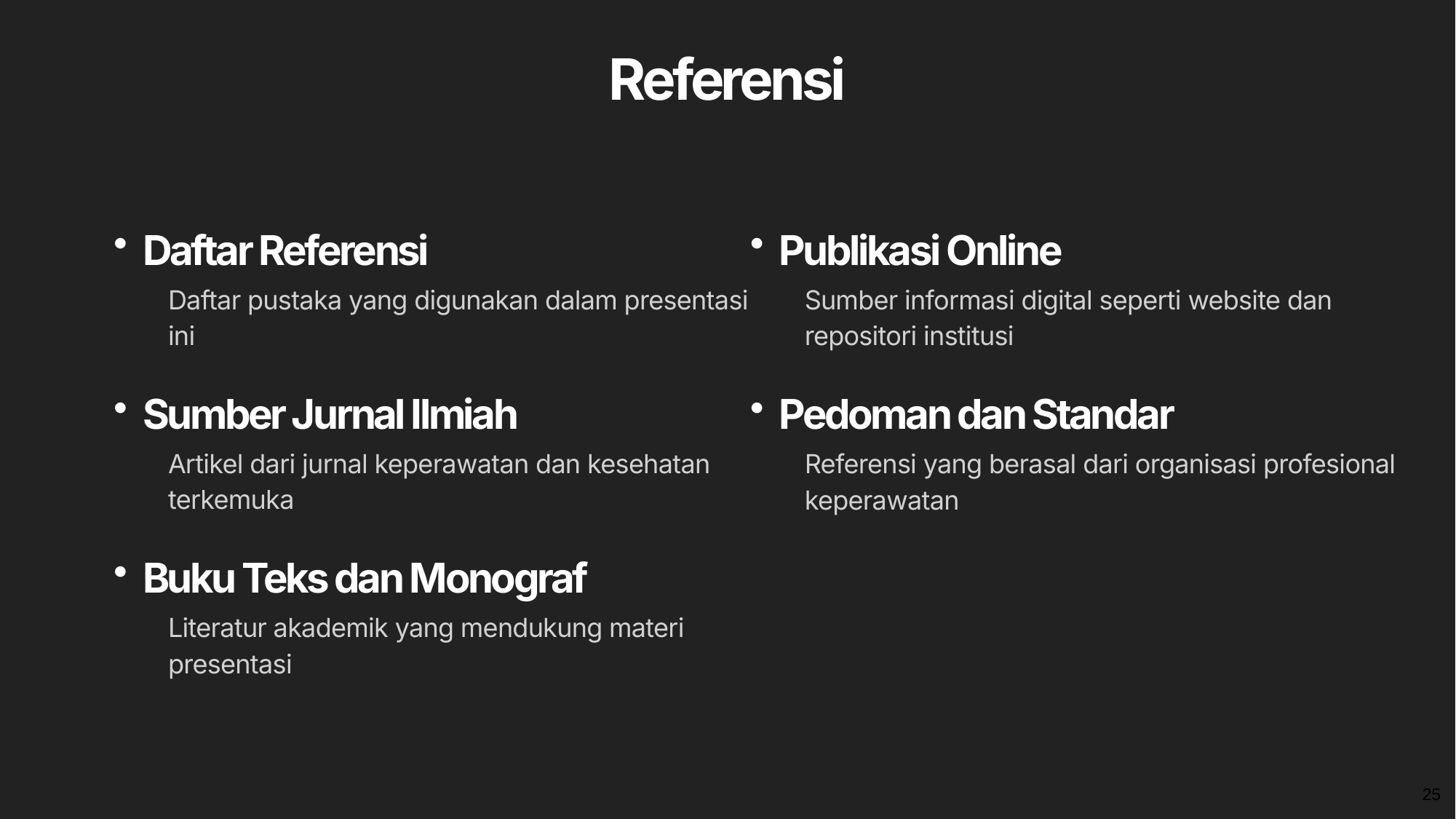

Referensi
Daftar Referensi
Daftar pustaka yang digunakan dalam presentasi ini
Sumber Jurnal Ilmiah
Artikel dari jurnal keperawatan dan kesehatan terkemuka
Buku Teks dan Monograf
Literatur akademik yang mendukung materi presentasi
Publikasi Online
Sumber informasi digital seperti website dan repositori institusi
Pedoman dan Standar
Referensi yang berasal dari organisasi profesional keperawatan

25